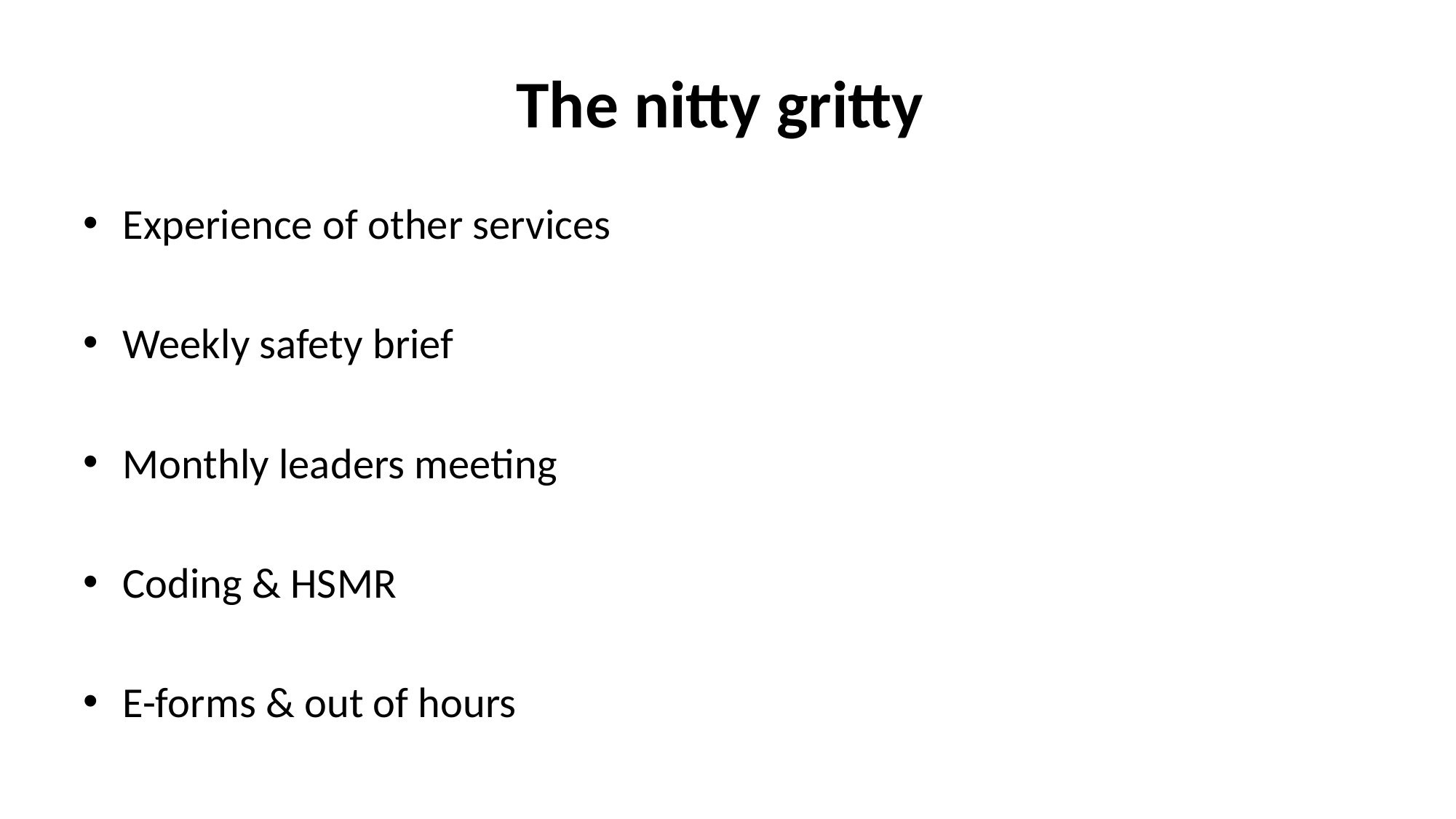

# The nitty gritty
Experience of other services

Weekly safety brief

Monthly leaders meeting

Coding & HSMR

E-forms & out of hours